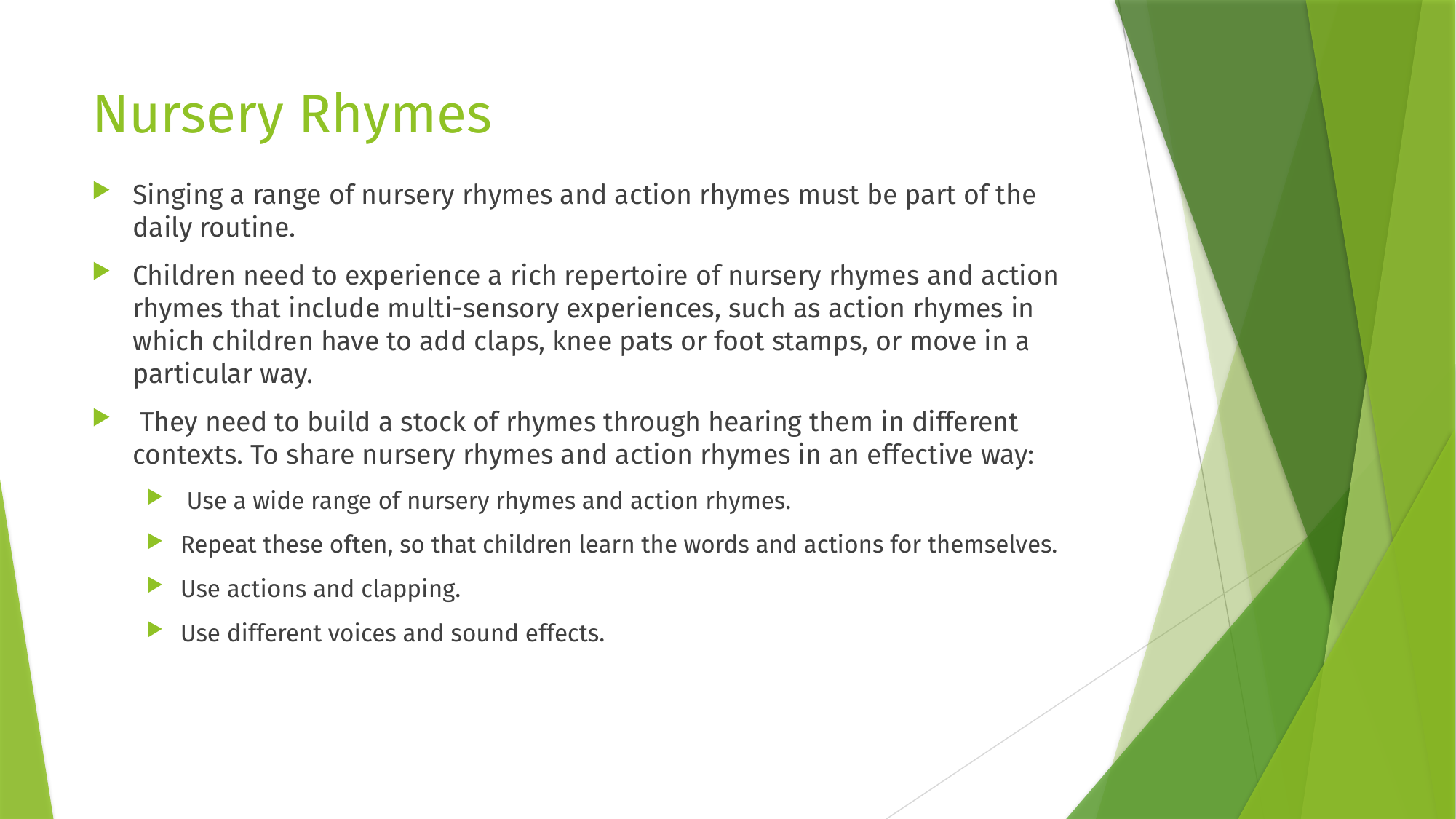

# Nursery Rhymes
Singing a range of nursery rhymes and action rhymes must be part of the daily routine.
Children need to experience a rich repertoire of nursery rhymes and action rhymes that include multi-sensory experiences, such as action rhymes in which children have to add claps, knee pats or foot stamps, or move in a particular way.
 They need to build a stock of rhymes through hearing them in different contexts. To share nursery rhymes and action rhymes in an effective way:
 Use a wide range of nursery rhymes and action rhymes.
Repeat these often, so that children learn the words and actions for themselves.
Use actions and clapping.
Use different voices and sound effects.